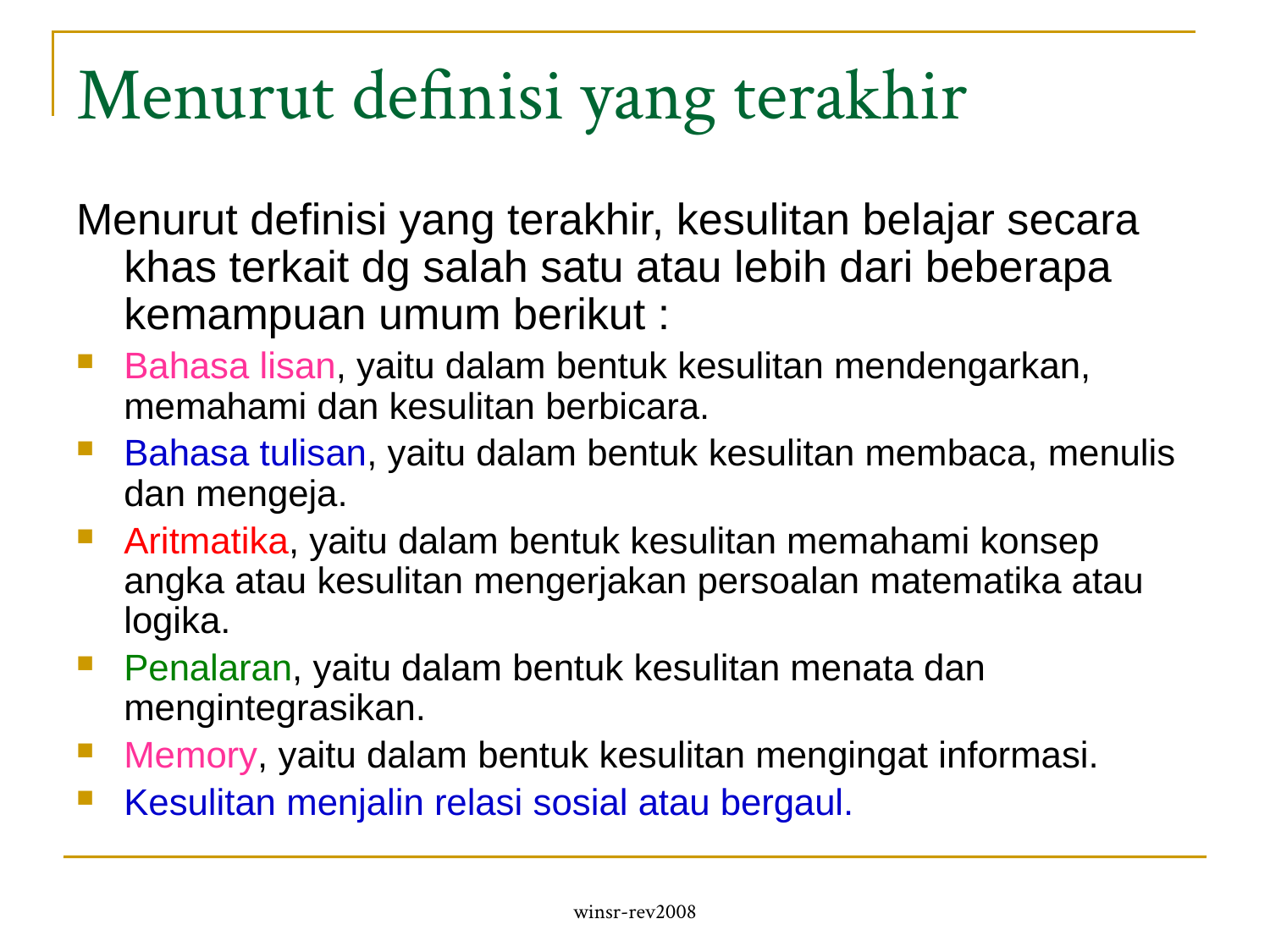

# Menurut definisi yang terakhir
Menurut definisi yang terakhir, kesulitan belajar secara khas terkait dg salah satu atau lebih dari beberapa kemampuan umum berikut :
Bahasa lisan, yaitu dalam bentuk kesulitan mendengarkan, memahami dan kesulitan berbicara.
Bahasa tulisan, yaitu dalam bentuk kesulitan membaca, menulis dan mengeja.
Aritmatika, yaitu dalam bentuk kesulitan memahami konsep angka atau kesulitan mengerjakan persoalan matematika atau logika.
Penalaran, yaitu dalam bentuk kesulitan menata dan mengintegrasikan.
Memory, yaitu dalam bentuk kesulitan mengingat informasi.
Kesulitan menjalin relasi sosial atau bergaul.

winsr-rev2008